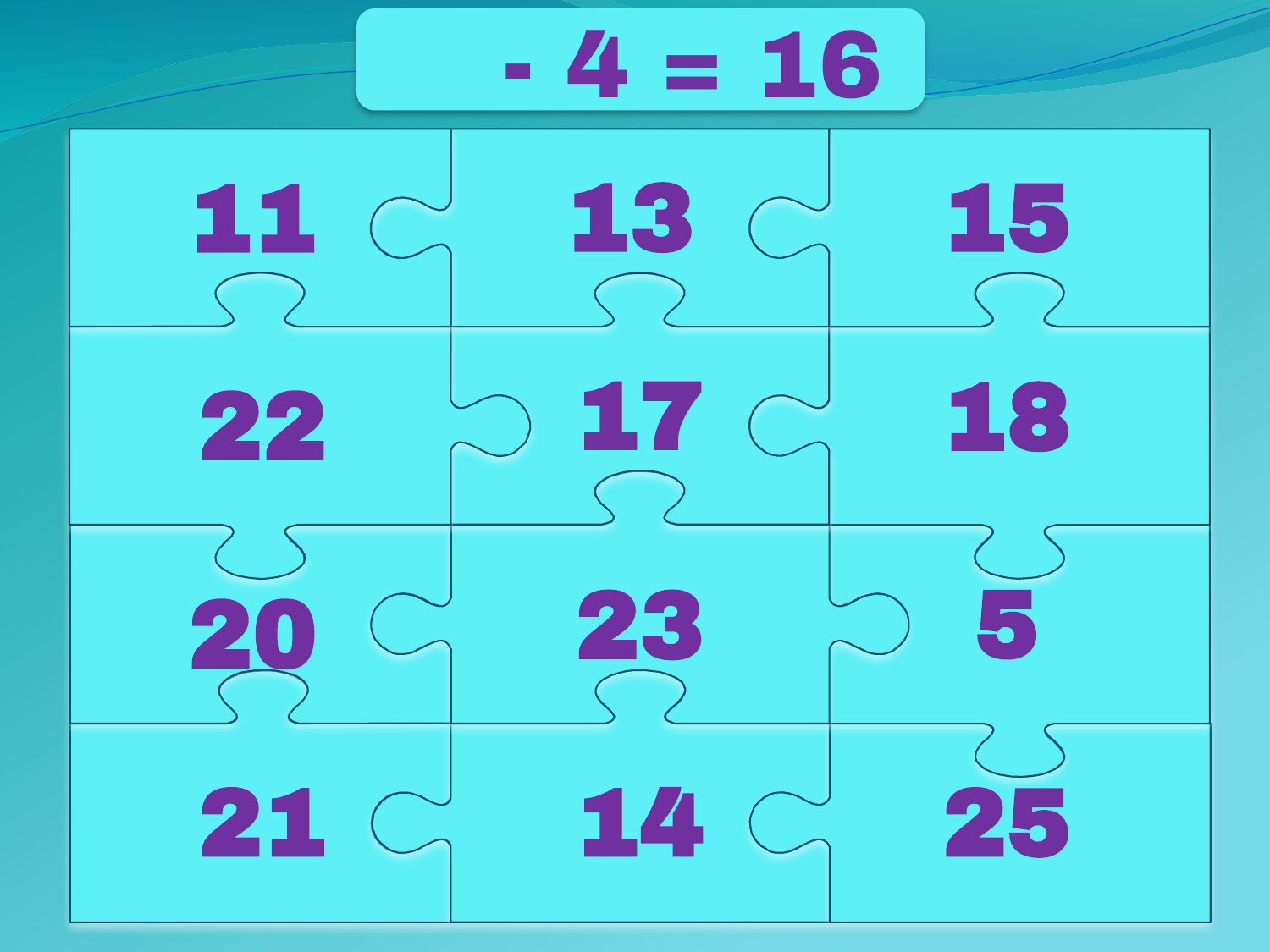

- 4 = 16

13
15
11

17
18
22

5
23
20

21
14
25